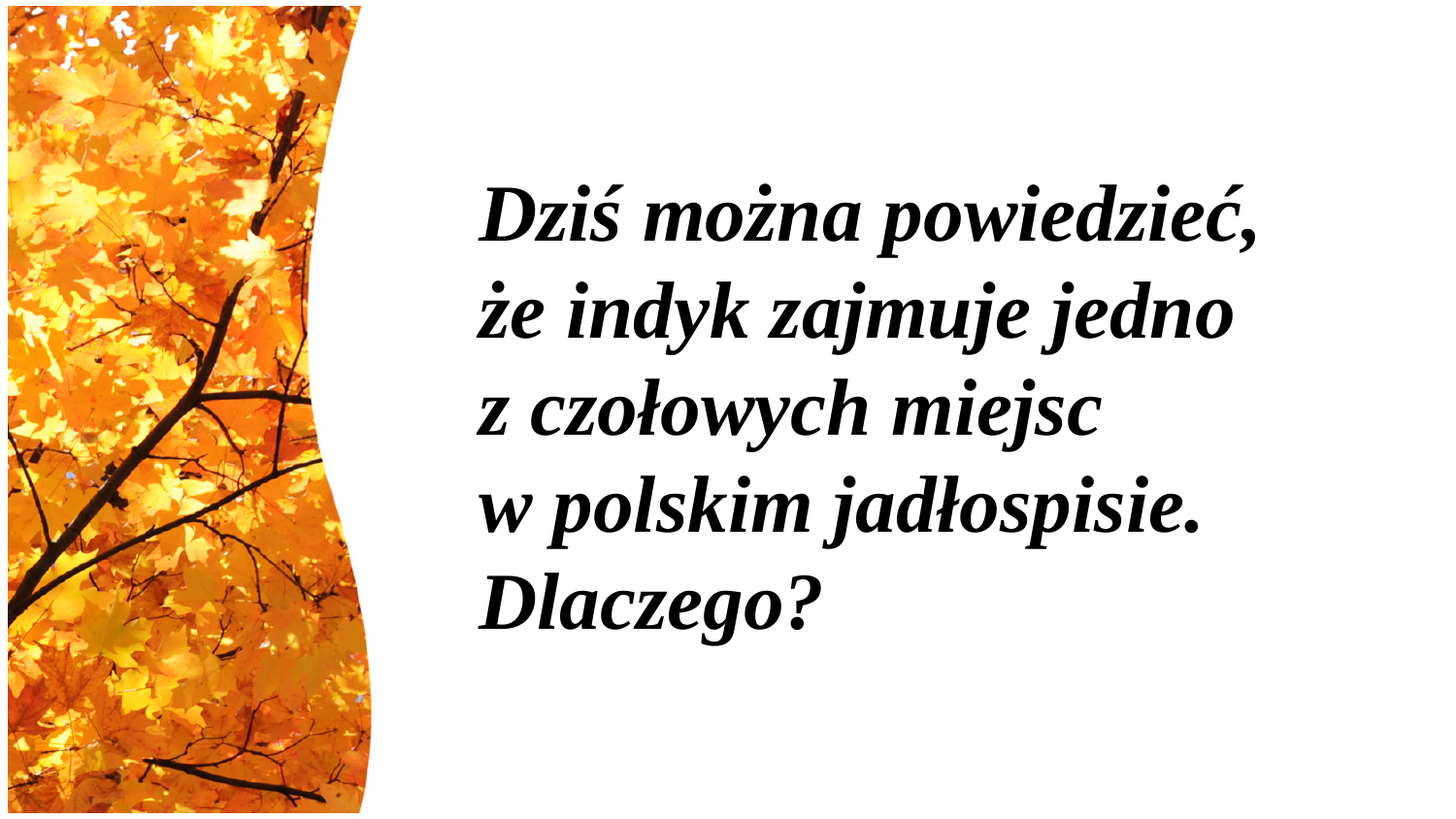

# Dziś można powiedzieć, że indyk zajmuje jedno z czołowych miejsc w polskim jadłospisie. Dlaczego?